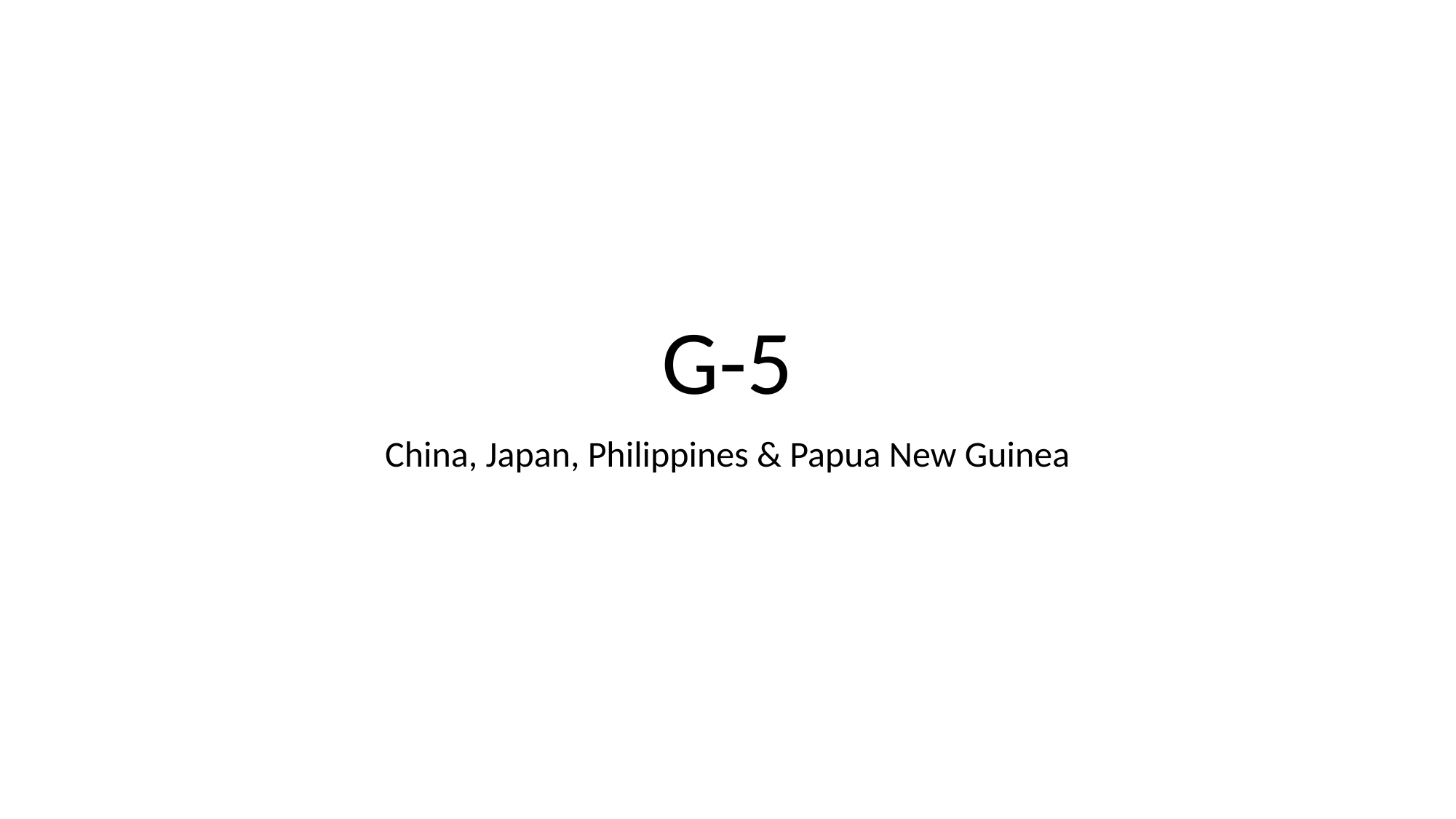

# G-5
China, Japan, Philippines & Papua New Guinea